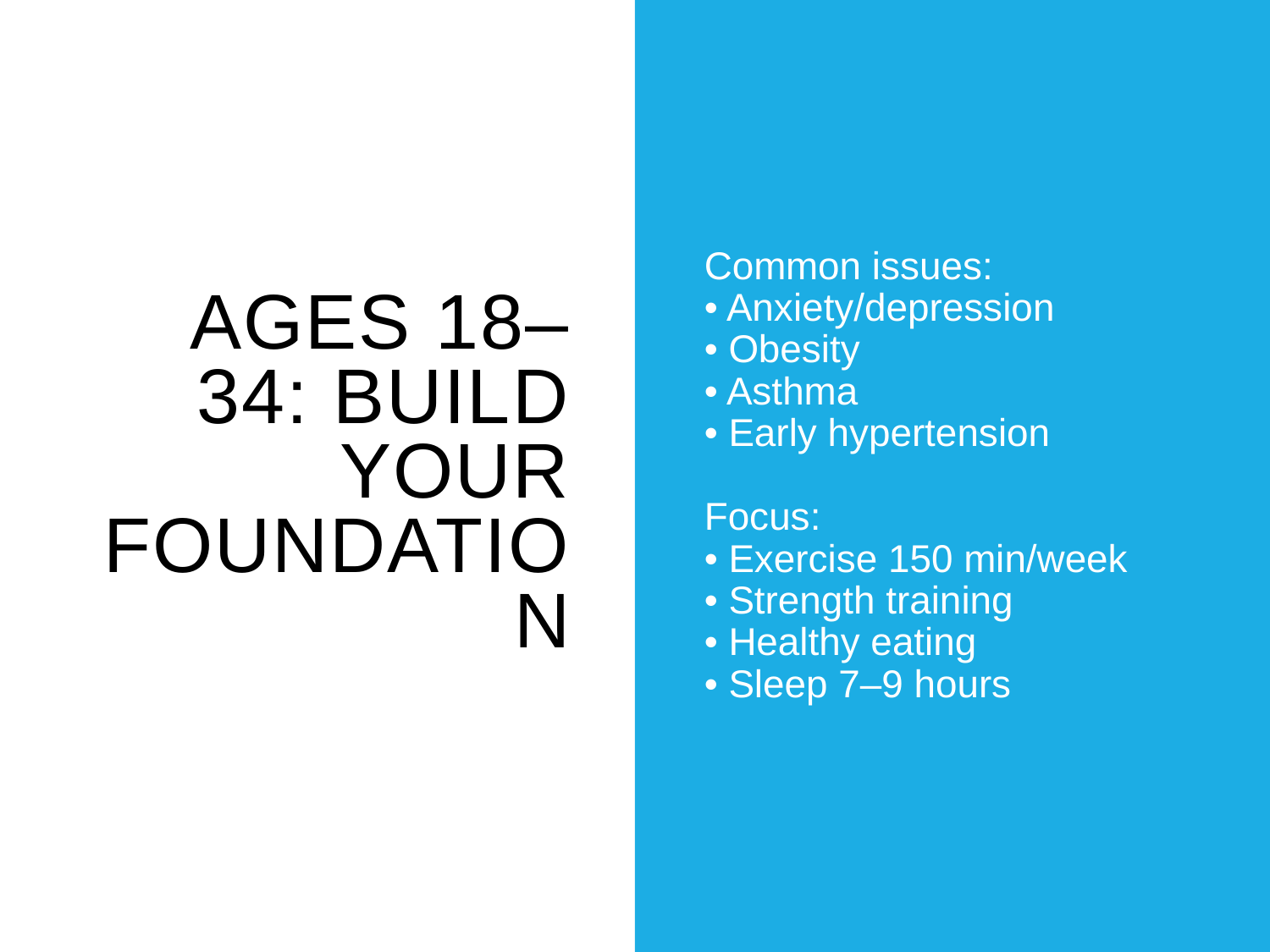

# Ages 18–34: Build Your Foundation
Common issues:
• Anxiety/depression
• Obesity
• Asthma
• Early hypertension
Focus:
• Exercise 150 min/week
• Strength training
• Healthy eating
• Sleep 7–9 hours